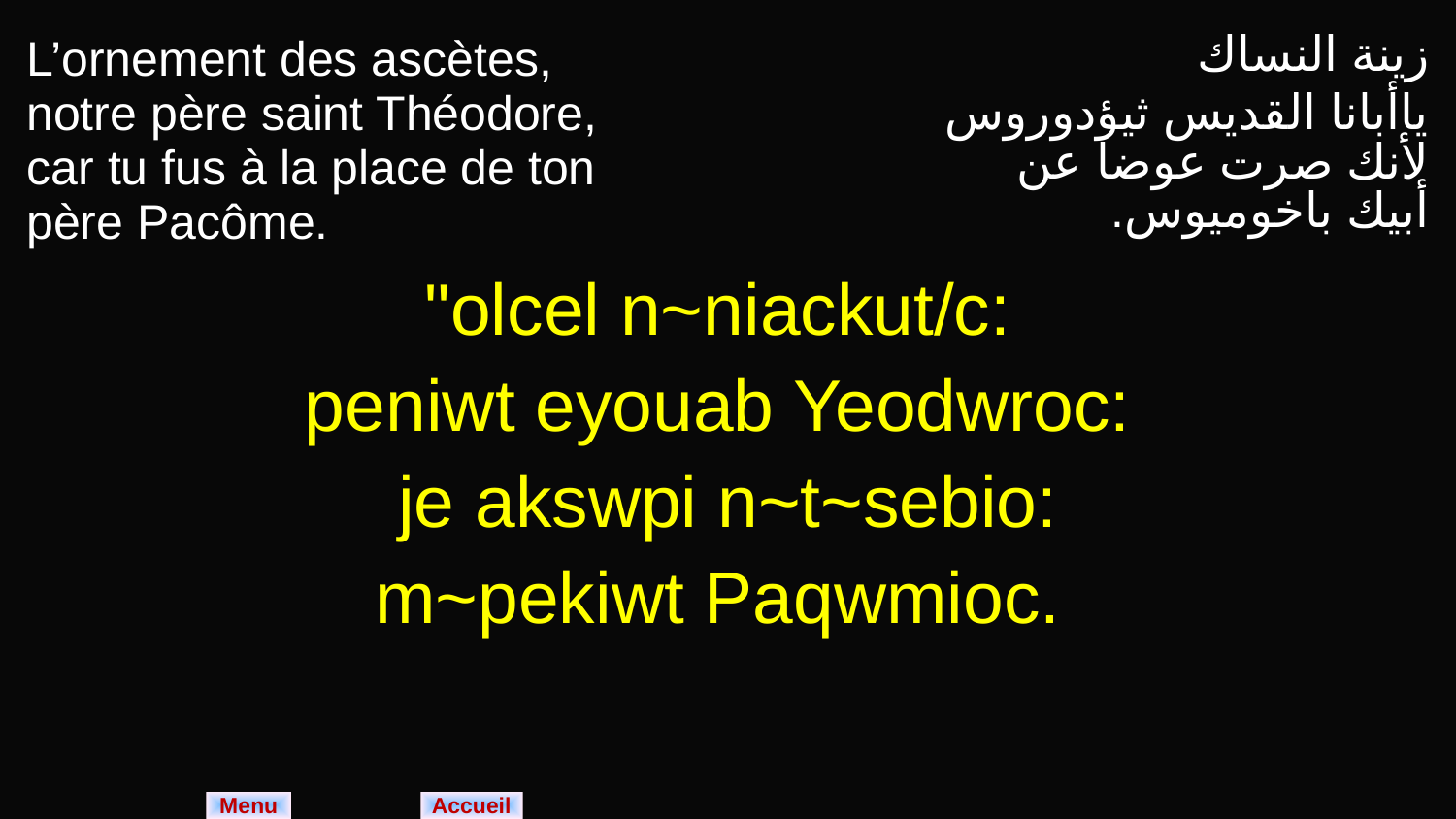

| L’ornement des ascètes, notre père saint Théodore, car tu fus à la place de ton père Pacôme. | زينة النساك ياأبانا القديس ثيؤدوروس لأنك صرت عوضا عن أبيك باخوميوس. |
| --- | --- |
| "olcel n~niackut/c: peniwt eyouab Yeodwroc: je akswpi n~t~sebio: m~pekiwt Paqwmioc. |  |
Menu